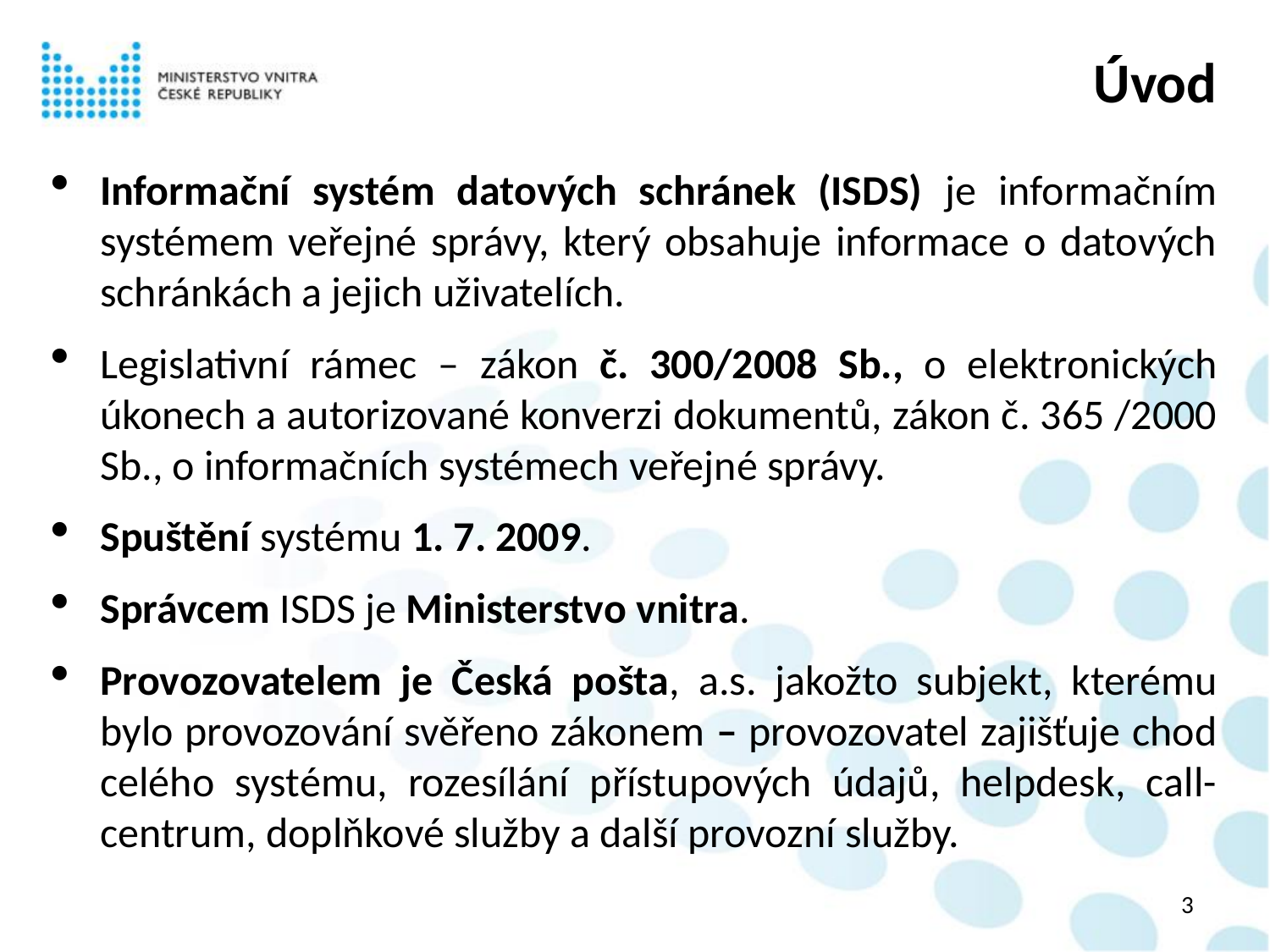

# Úvod
Informační systém datových schránek (ISDS) je informačním systémem veřejné správy, který obsahuje informace o datových schránkách a jejich uživatelích.
Legislativní rámec – zákon č. 300/2008 Sb., o elektronických úkonech a autorizované konverzi dokumentů, zákon č. 365 /2000 Sb., o informačních systémech veřejné správy.
Spuštění systému 1. 7. 2009.
Správcem ISDS je Ministerstvo vnitra.
Provozovatelem je Česká pošta, a.s. jakožto subjekt, kterému bylo provozování svěřeno zákonem – provozovatel zajišťuje chod celého systému, rozesílání přístupových údajů, helpdesk, call-centrum, doplňkové služby a další provozní služby.

3